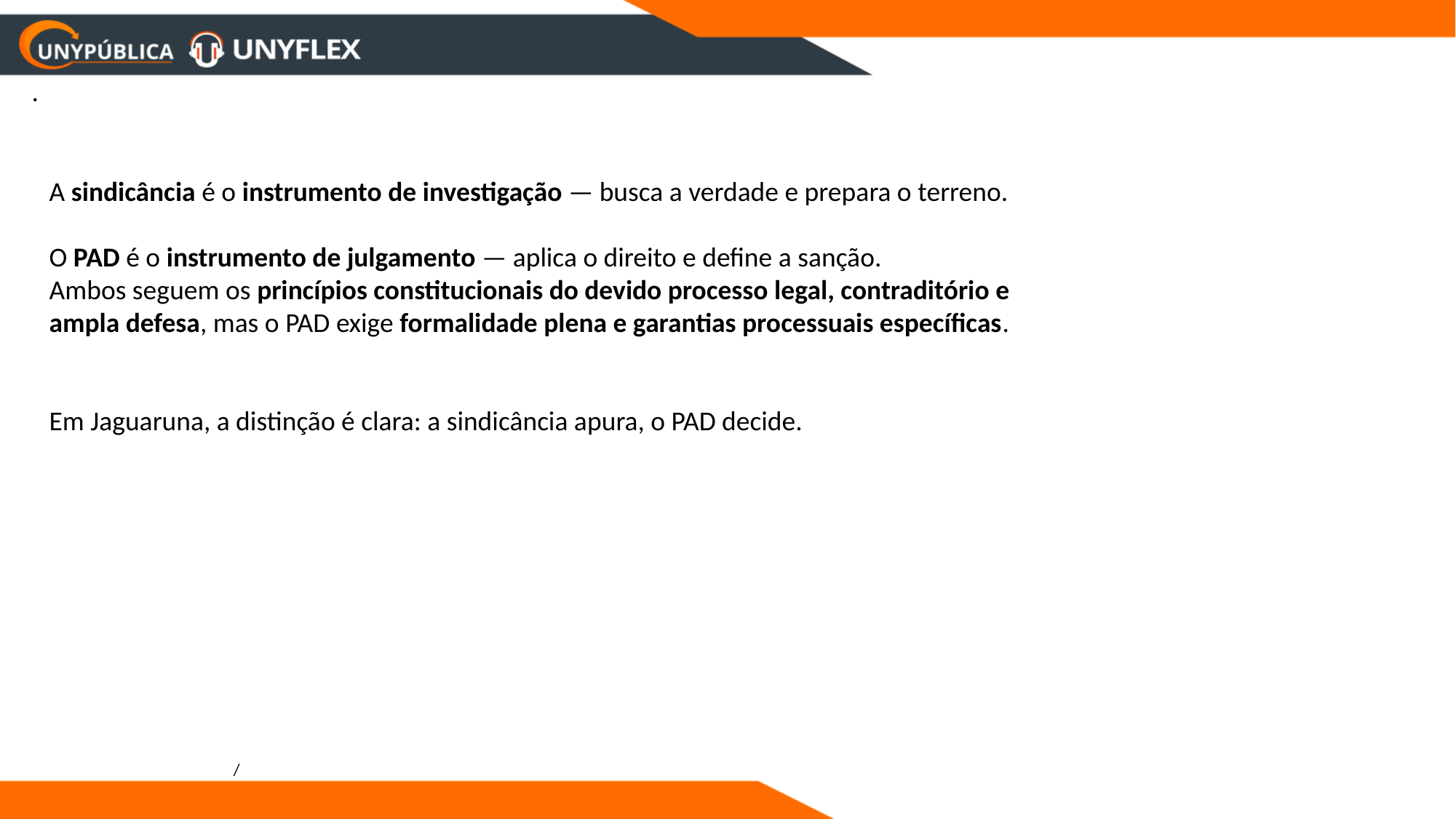

.
A sindicância é o instrumento de investigação — busca a verdade e prepara o terreno.
O PAD é o instrumento de julgamento — aplica o direito e define a sanção.
Ambos seguem os princípios constitucionais do devido processo legal, contraditório e ampla defesa, mas o PAD exige formalidade plena e garantias processuais específicas.

Em Jaguaruna, a distinção é clara: a sindicância apura, o PAD decide.
/